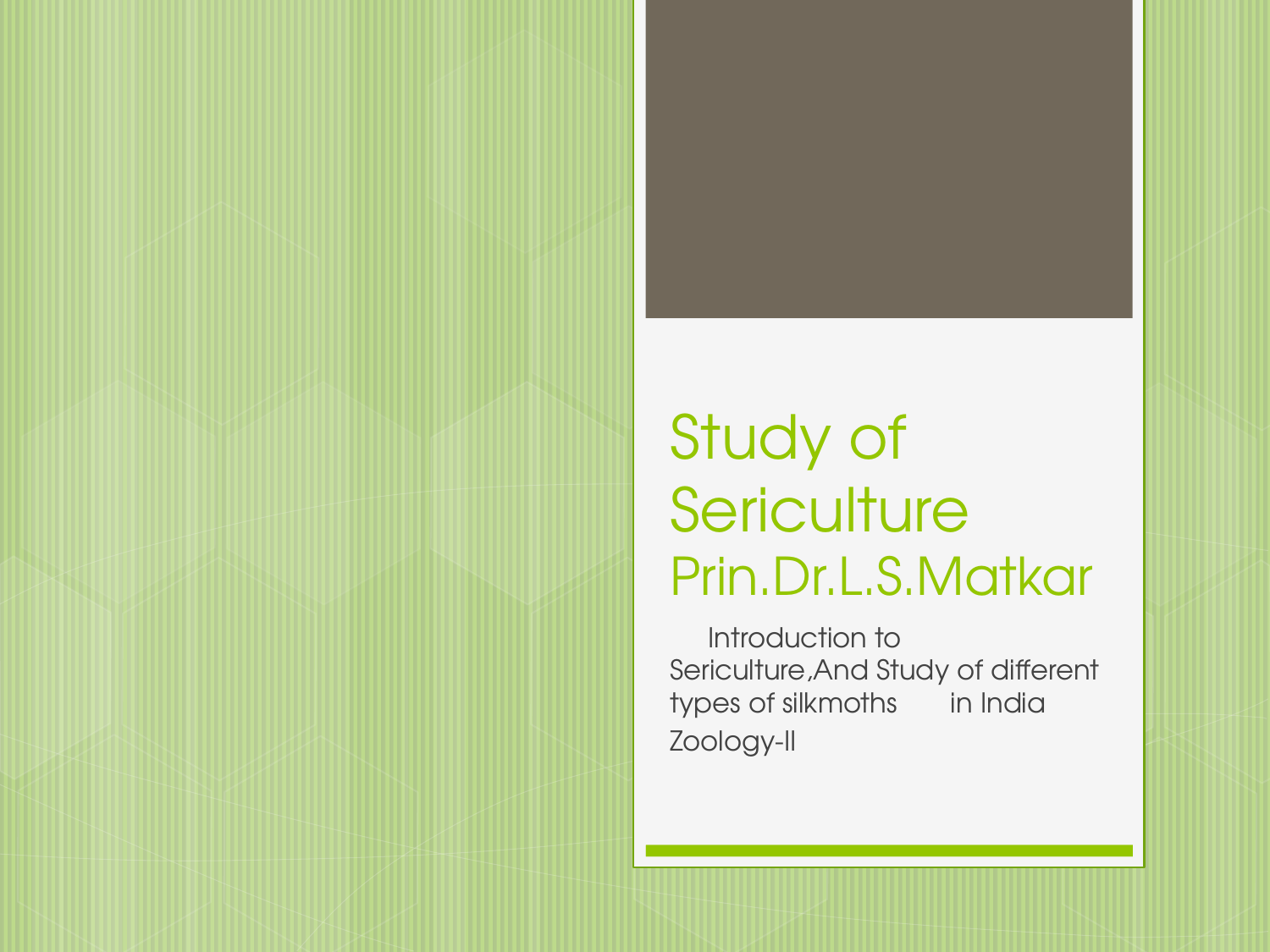

# Study of Sericulture Prin.Dr.L.S.Matkar
     Introduction to Sericulture,And Study of different types of silkmoths       in India
Zoology-II